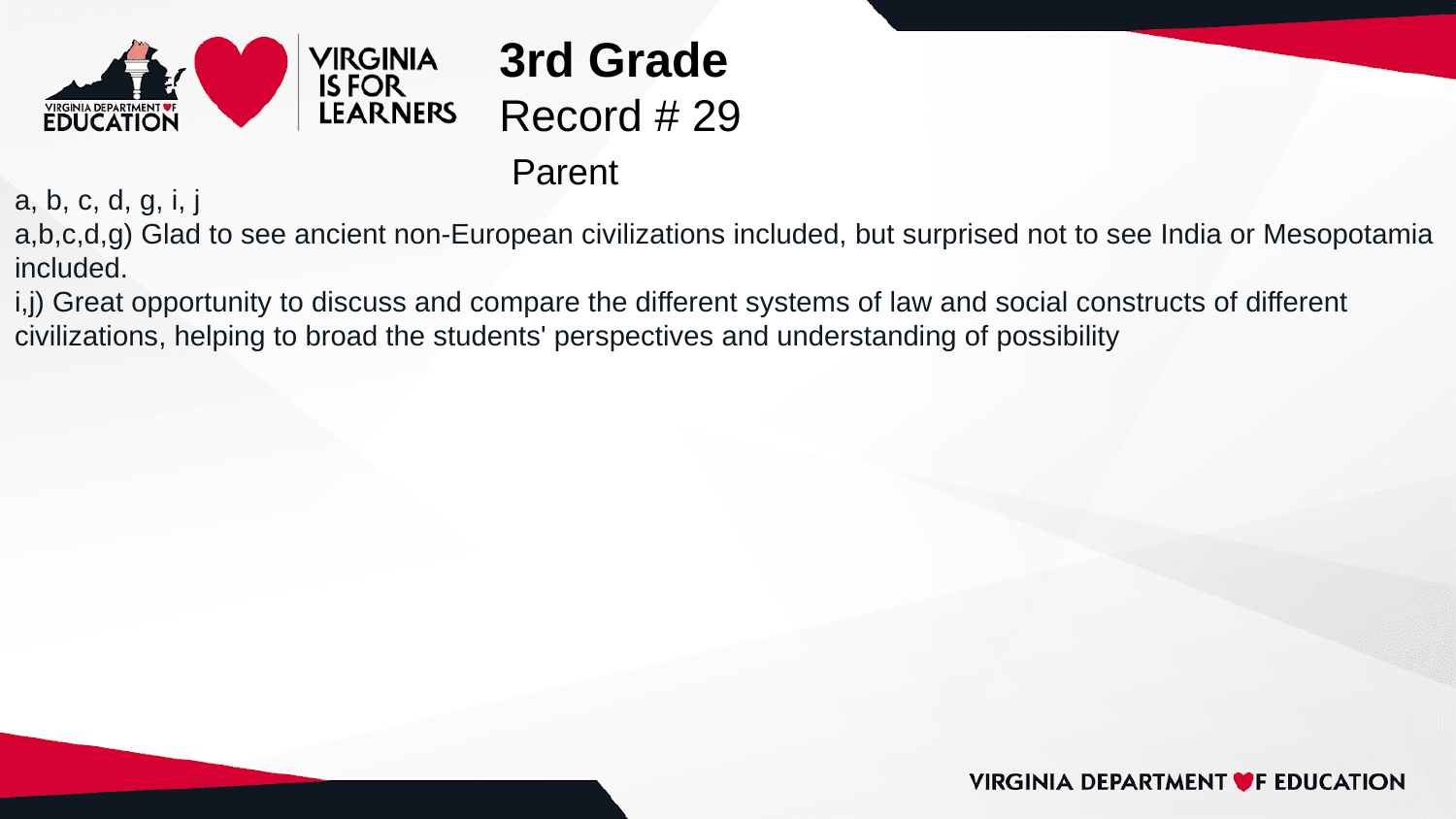

# 3rd Grade
Record # 29
 Parent
a, b, c, d, g, i, j
a,b,c,d,g) Glad to see ancient non-European civilizations included, but surprised not to see India or Mesopotamia included.
i,j) Great opportunity to discuss and compare the different systems of law and social constructs of different civilizations, helping to broad the students' perspectives and understanding of possibility